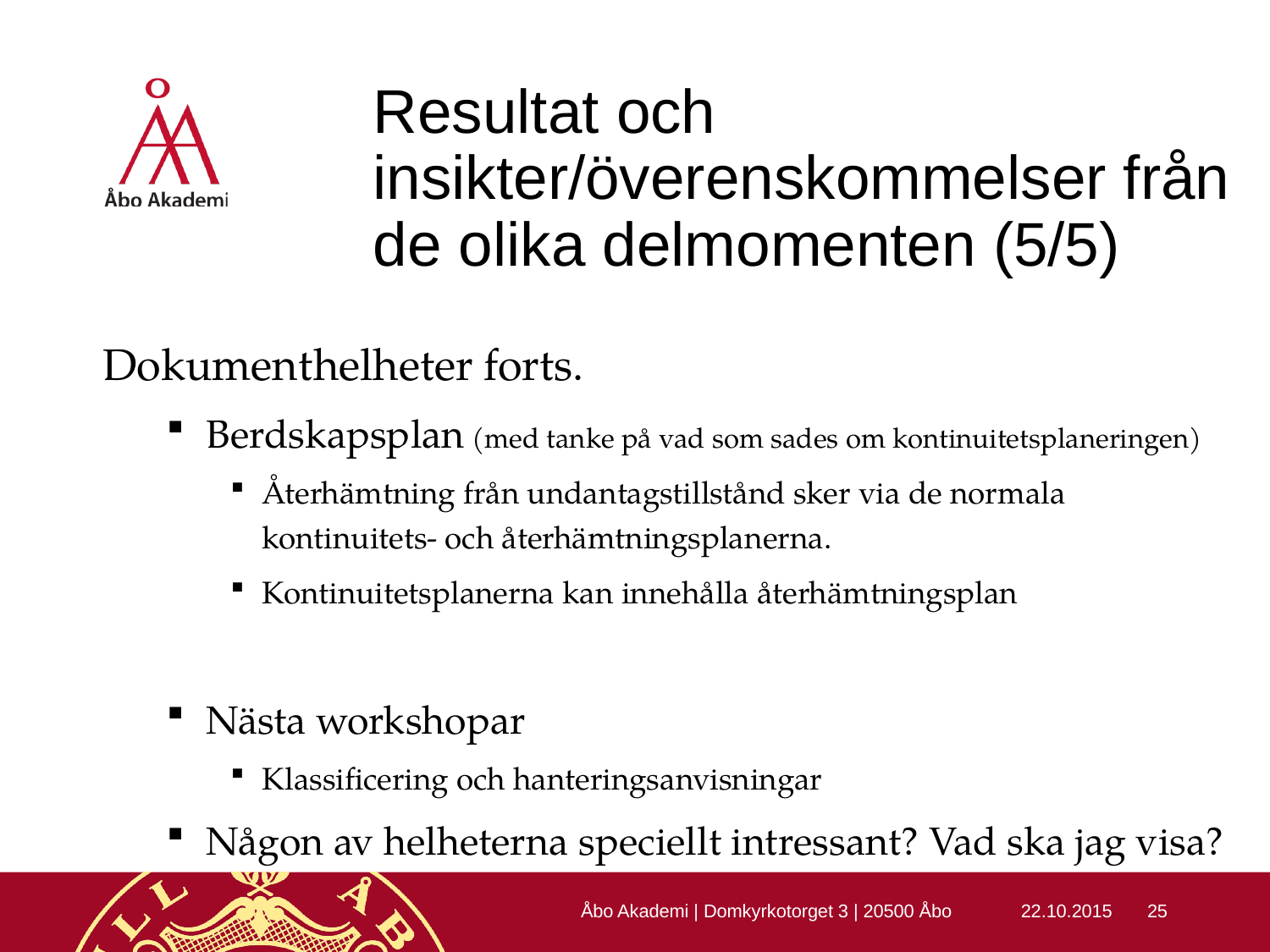

# Resultat och insikter/överenskommelser från de olika delmomenten (5/5)
Dokumenthelheter forts.
Berdskapsplan (med tanke på vad som sades om kontinuitetsplaneringen)
Återhämtning från undantagstillstånd sker via de normala kontinuitets- och återhämtningsplanerna.
Kontinuitetsplanerna kan innehålla återhämtningsplan

Nästa workshopar
Klassificering och hanteringsanvisningar
Någon av helheterna speciellt intressant? Vad ska jag visa?

Åbo Akademi | Domkyrkotorget 3 | 20500 Åbo
22.10.2015
25